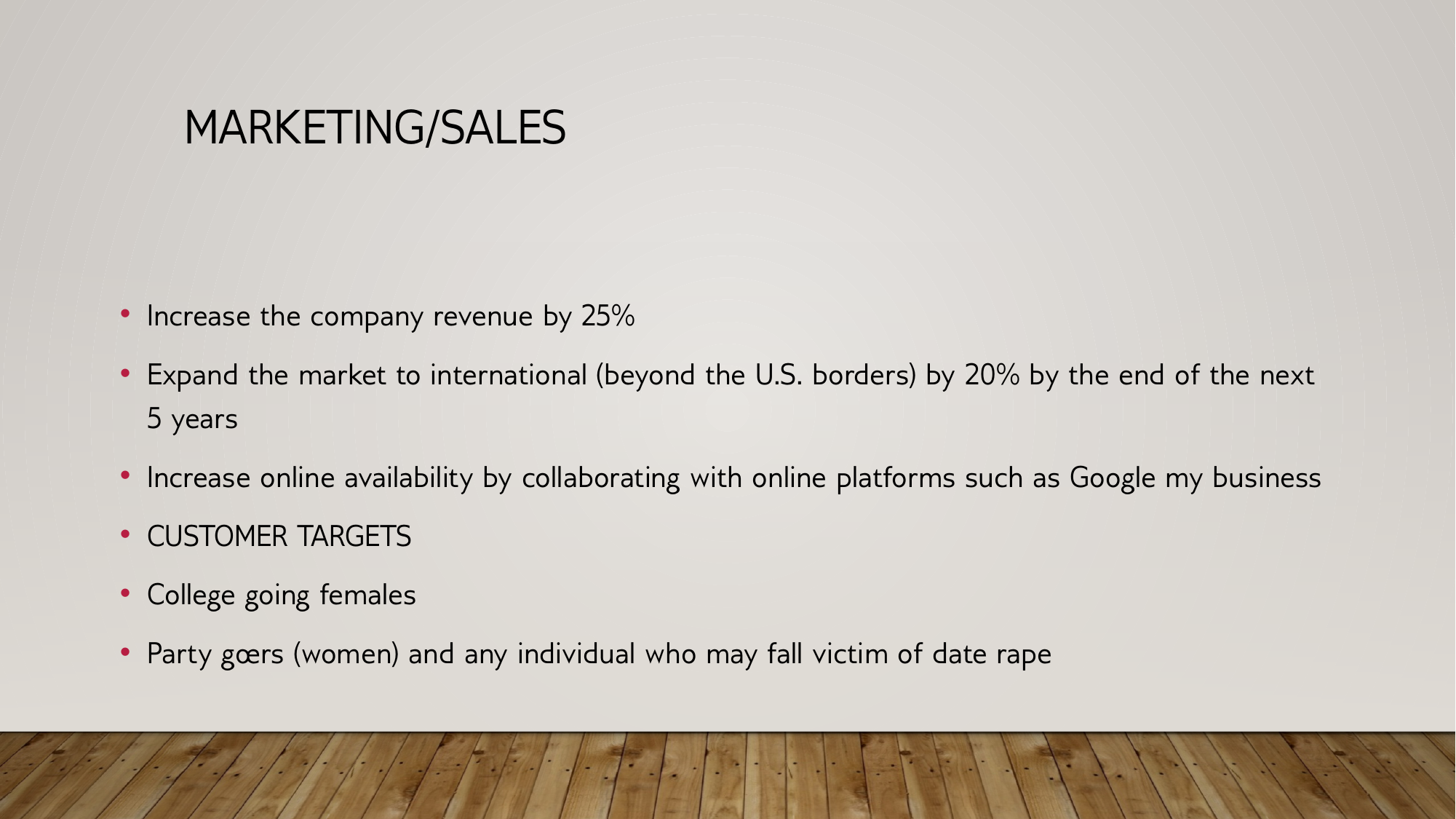

# Marketing/sales
Increase the company revenue by 25%
Expand the market to international (beyond the U.S. borders) by 20% by the end of the next 5 years
Increase online availability by collaborating with online platforms such as Google my business
CUSTOMER TARGETS
College going females
Party goers (women) and any individual who may fall victim of date rape